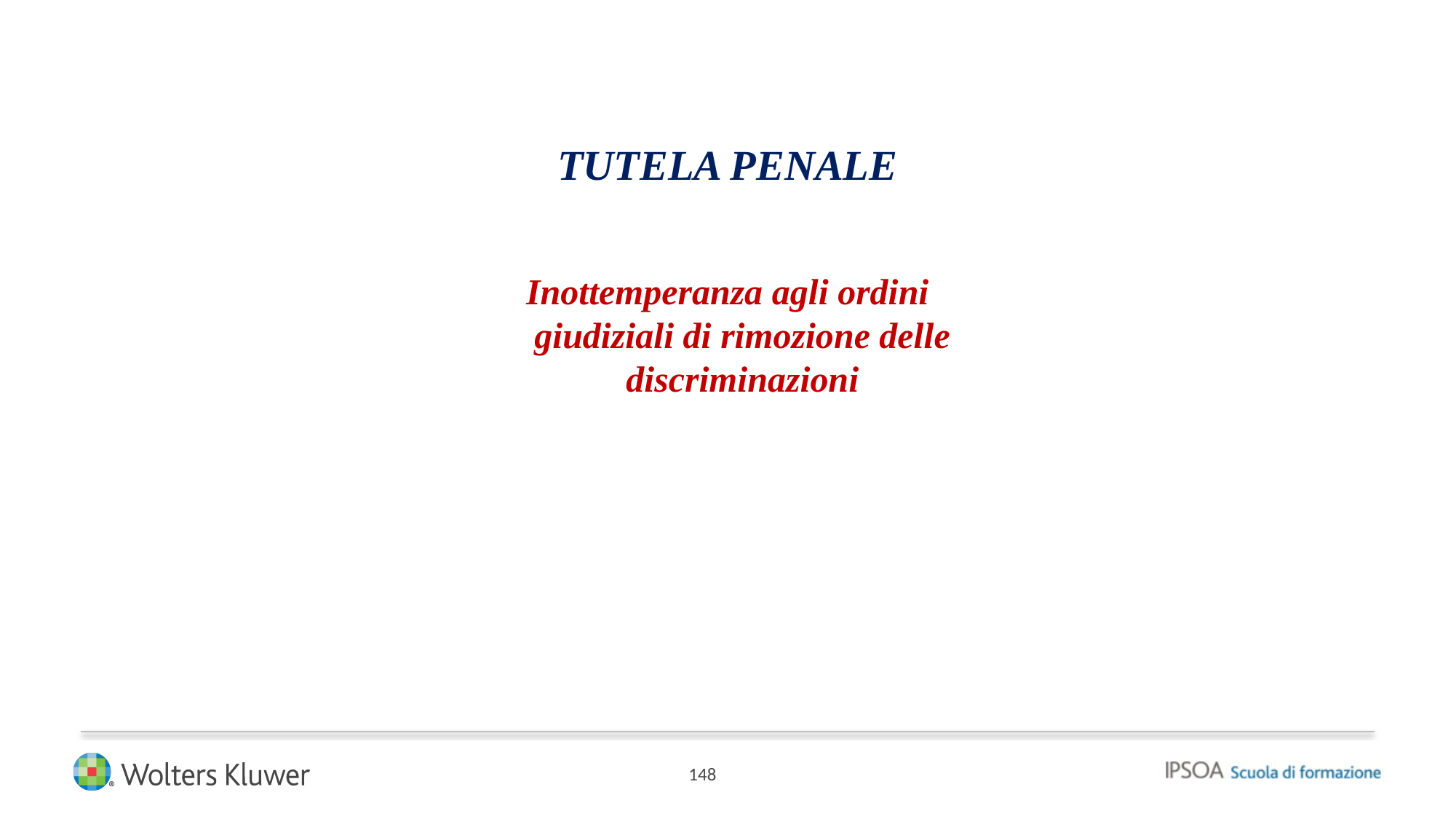

TUTELA PENALE

Inottemperanza agli ordini giudiziali di rimozione delle discriminazioni